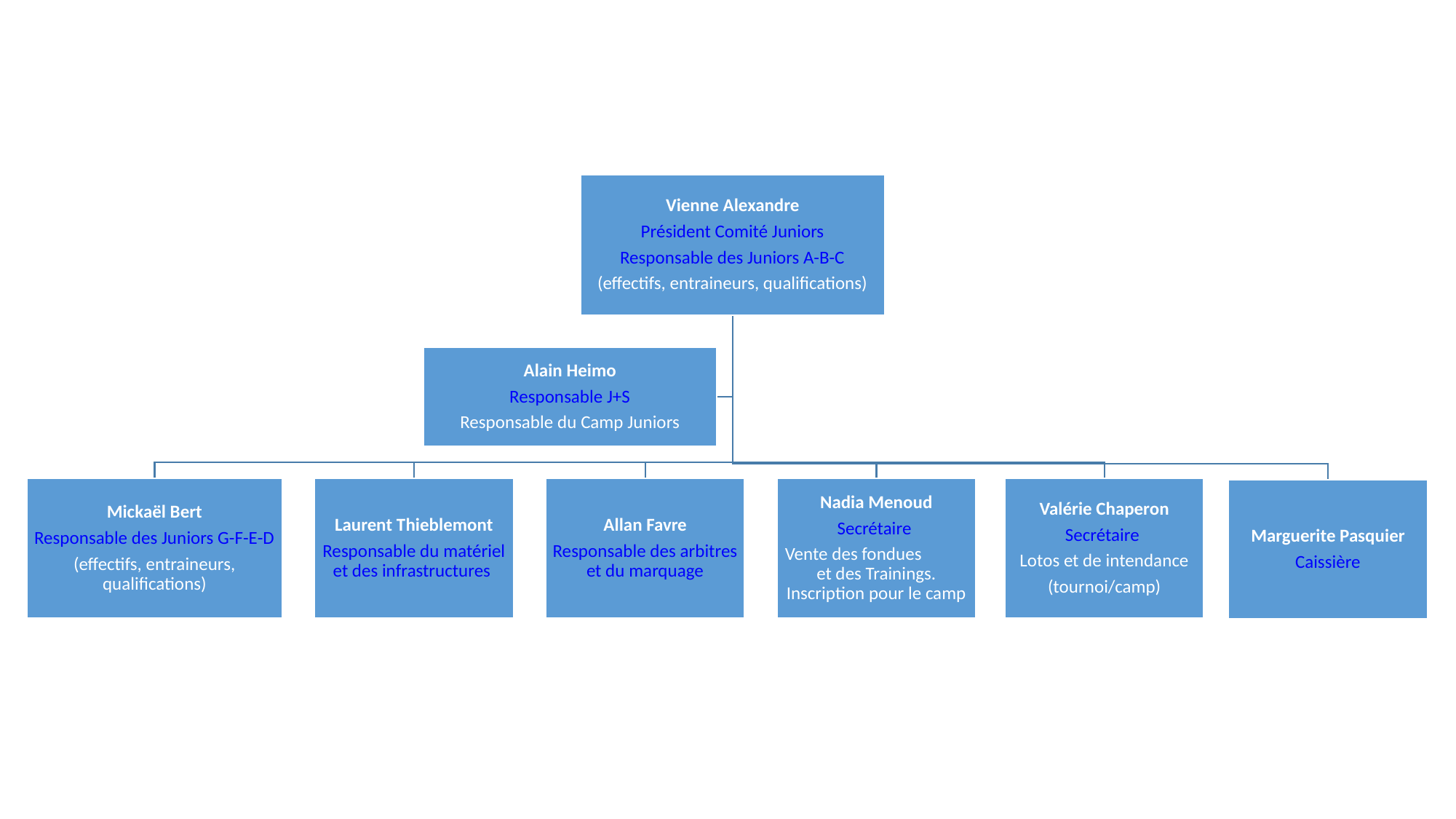

Vienne Alexandre
Président Comité Juniors
Responsable des Juniors A-B-C
(effectifs, entraineurs, qualifications)
Mickaël Bert
Responsable des Juniors G-F-E-D
(effectifs, entraineurs, qualifications)
Laurent Thieblemont
Responsable du matériel et des infrastructures
Allan Favre
Responsable des arbitres et du marquage
Nadia Menoud
Secrétaire
Vente des fondues            et des Trainings. Inscription pour le camp
Valérie Chaperon
Secrétaire
Lotos et de intendance
(tournoi/camp)
Marguerite Pasquier
Caissière
Alain Heimo
Responsable J+S
Responsable du Camp Juniors